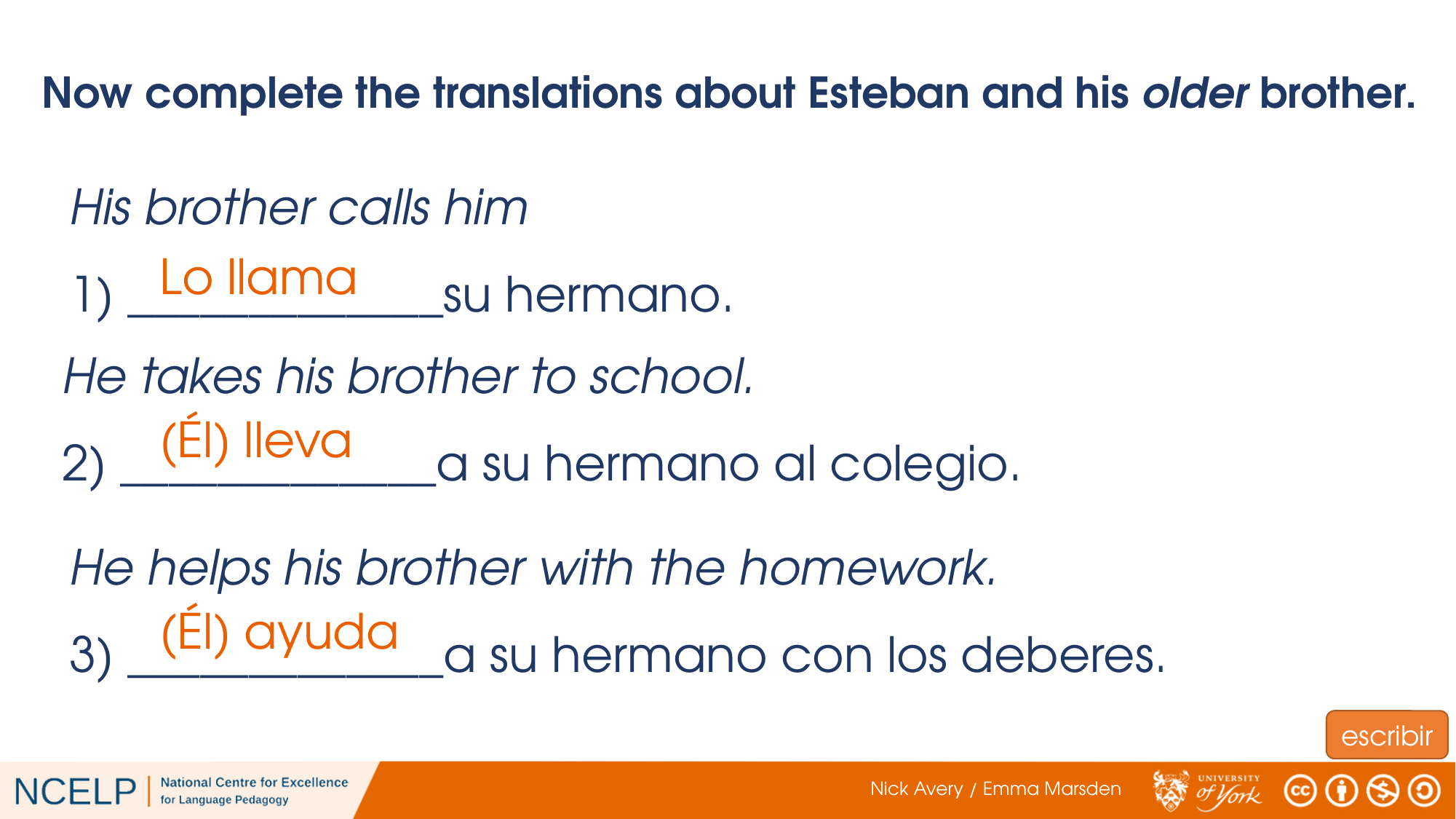

# Now complete the translations about Esteban and his older brother.
His brother calls him
1) _____________su hermano.
Lo llama
He takes his brother to school.
2) _____________a su hermano al colegio.
(Él) lleva
He helps his brother with the homework.
3) _____________a su hermano con los deberes.
(Él) ayuda
Nick Avery / Emma Marsden
escribir
Nick Avery / Emma Marsden